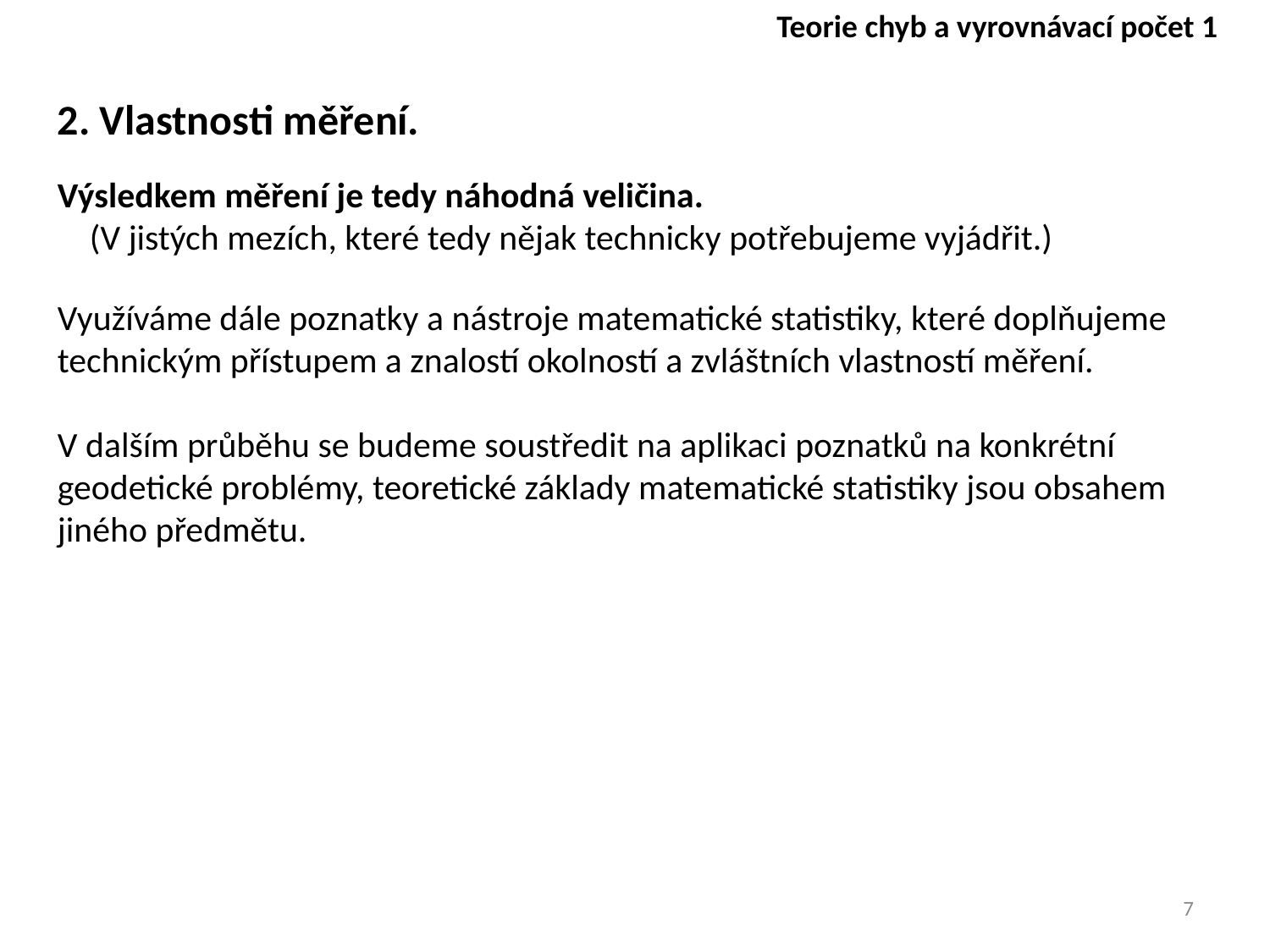

Teorie chyb a vyrovnávací počet 1
2. Vlastnosti měření.

Výsledkem měření je tedy náhodná veličina.
    (V jistých mezích, které tedy nějak technicky potřebujeme vyjádřit.)

Využíváme dále poznatky a nástroje matematické statistiky, které doplňujeme technickým přístupem a znalostí okolností a zvláštních vlastností měření.

V dalším průběhu se budeme soustředit na aplikaci poznatků na konkrétní geodetické problémy, teoretické základy matematické statistiky jsou obsahem jiného předmětu.
7